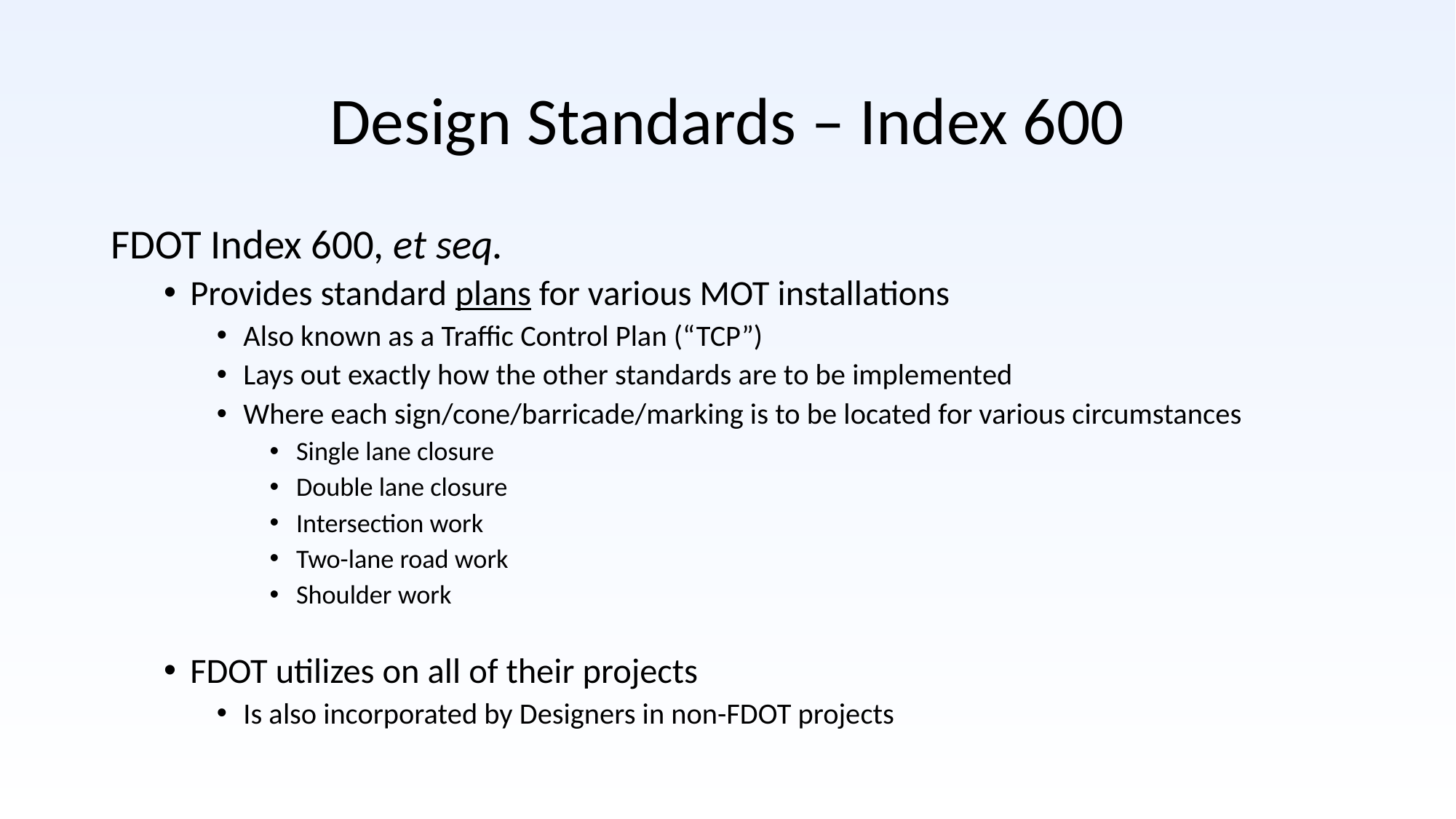

# Design Standards – Index 600
FDOT Index 600, et seq.
Provides standard plans for various MOT installations
Also known as a Traffic Control Plan (“TCP”)
Lays out exactly how the other standards are to be implemented
Where each sign/cone/barricade/marking is to be located for various circumstances
Single lane closure
Double lane closure
Intersection work
Two-lane road work
Shoulder work

FDOT utilizes on all of their projects
Is also incorporated by Designers in non-FDOT projects